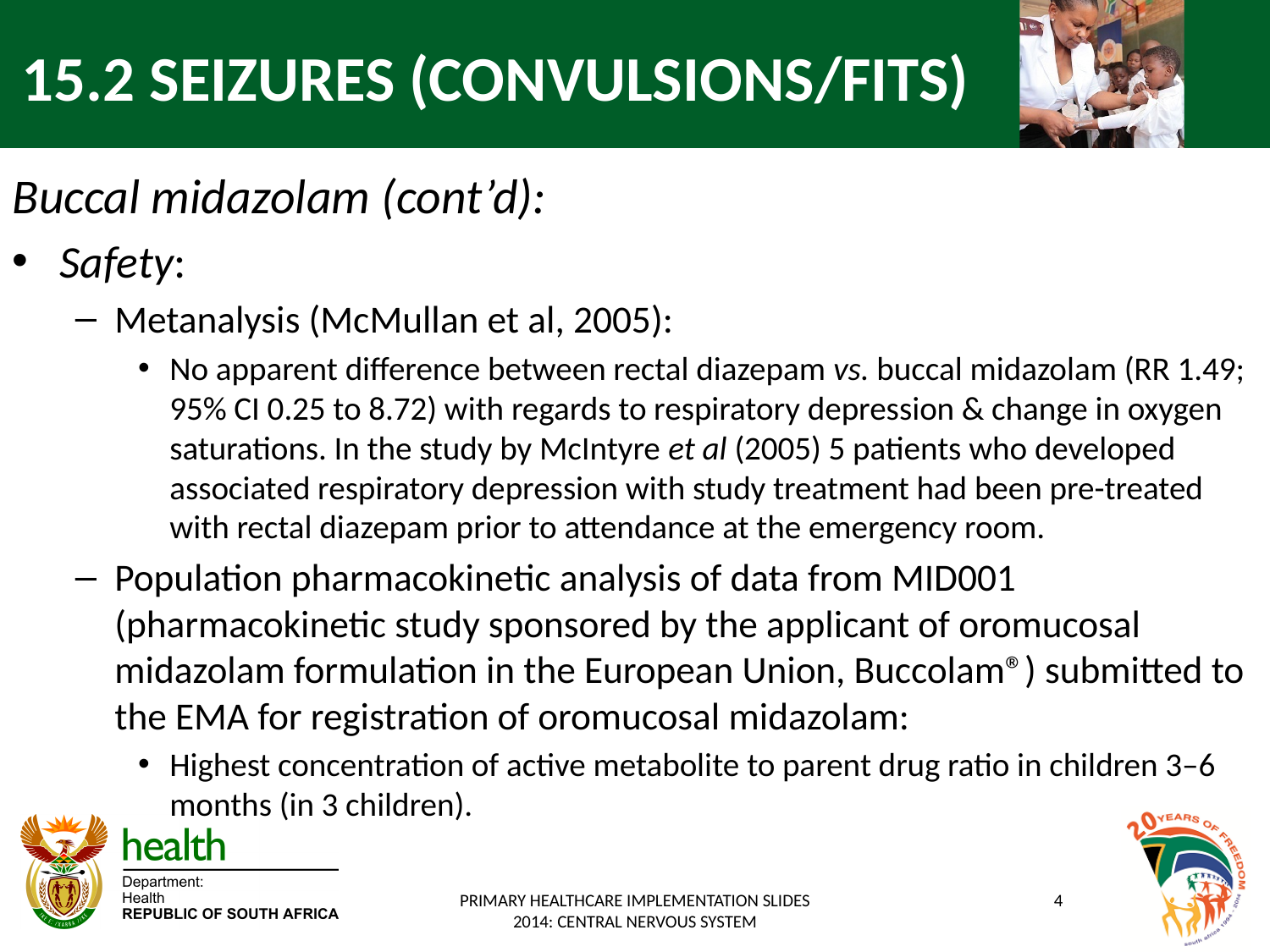

# 15.2 SEIZURES (CONVULSIONS/FITS)
Buccal midazolam (cont’d):
Safety:
Metanalysis (McMullan et al, 2005):
No apparent difference between rectal diazepam vs. buccal midazolam (RR 1.49; 95% CI 0.25 to 8.72) with regards to respiratory depression & change in oxygen saturations. In the study by McIntyre et al (2005) 5 patients who developed associated respiratory depression with study treatment had been pre-treated with rectal diazepam prior to attendance at the emergency room.
Population pharmacokinetic analysis of data from MID001 (pharmacokinetic study sponsored by the applicant of oromucosal midazolam formulation in the European Union, Buccolam®) submitted to the EMA for registration of oromucosal midazolam:
Highest concentration of active metabolite to parent drug ratio in children 3–6 months (in 3 children).

PRIMARY HEALTHCARE IMPLEMENTATION SLIDES 2014: CENTRAL NERVOUS SYSTEM
4